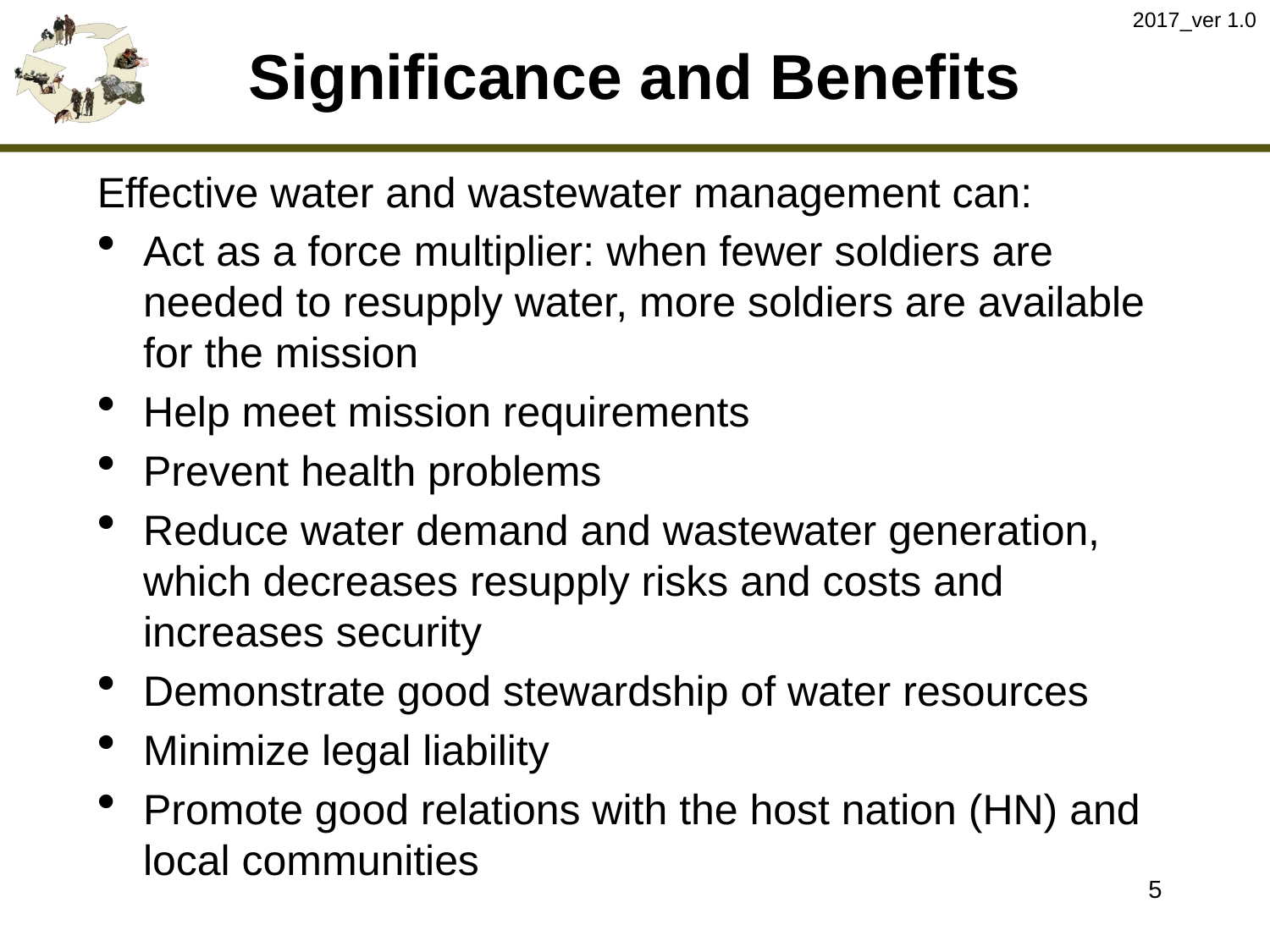

2017_ver 1.0
# Significance and Benefits
Effective water and wastewater management can:
Act as a force multiplier: when fewer soldiers are needed to resupply water, more soldiers are available for the mission
Help meet mission requirements
Prevent health problems
Reduce water demand and wastewater generation, which decreases resupply risks and costs and increases security
Demonstrate good stewardship of water resources
Minimize legal liability
Promote good relations with the host nation (HN) and local communities
5